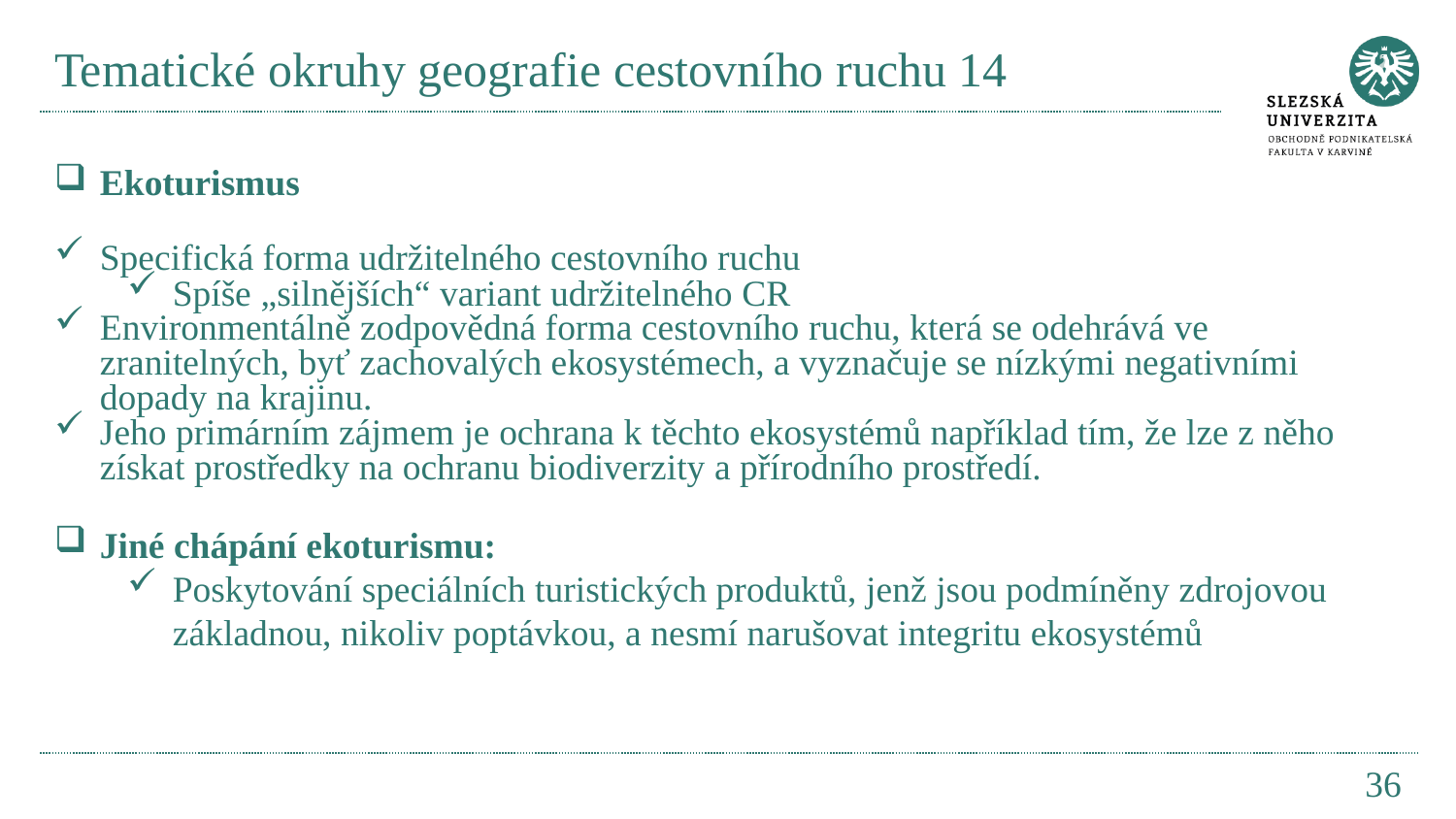

# Tematické okruhy geografie cestovního ruchu 14
Ekoturismus

Specifická forma udržitelného cestovního ruchu
Spíše „silnějších“ variant udržitelného CR
Environmentálně zodpovědná forma cestovního ruchu, která se odehrává ve zranitelných, byť zachovalých ekosystémech, a vyznačuje se nízkými negativními dopady na krajinu.
Jeho primárním zájmem je ochrana k těchto ekosystémů například tím, že lze z něho získat prostředky na ochranu biodiverzity a přírodního prostředí.

Jiné chápání ekoturismu:
Poskytování speciálních turistických produktů, jenž jsou podmíněny zdrojovou základnou, nikoliv poptávkou, a nesmí narušovat integritu ekosystémů

36